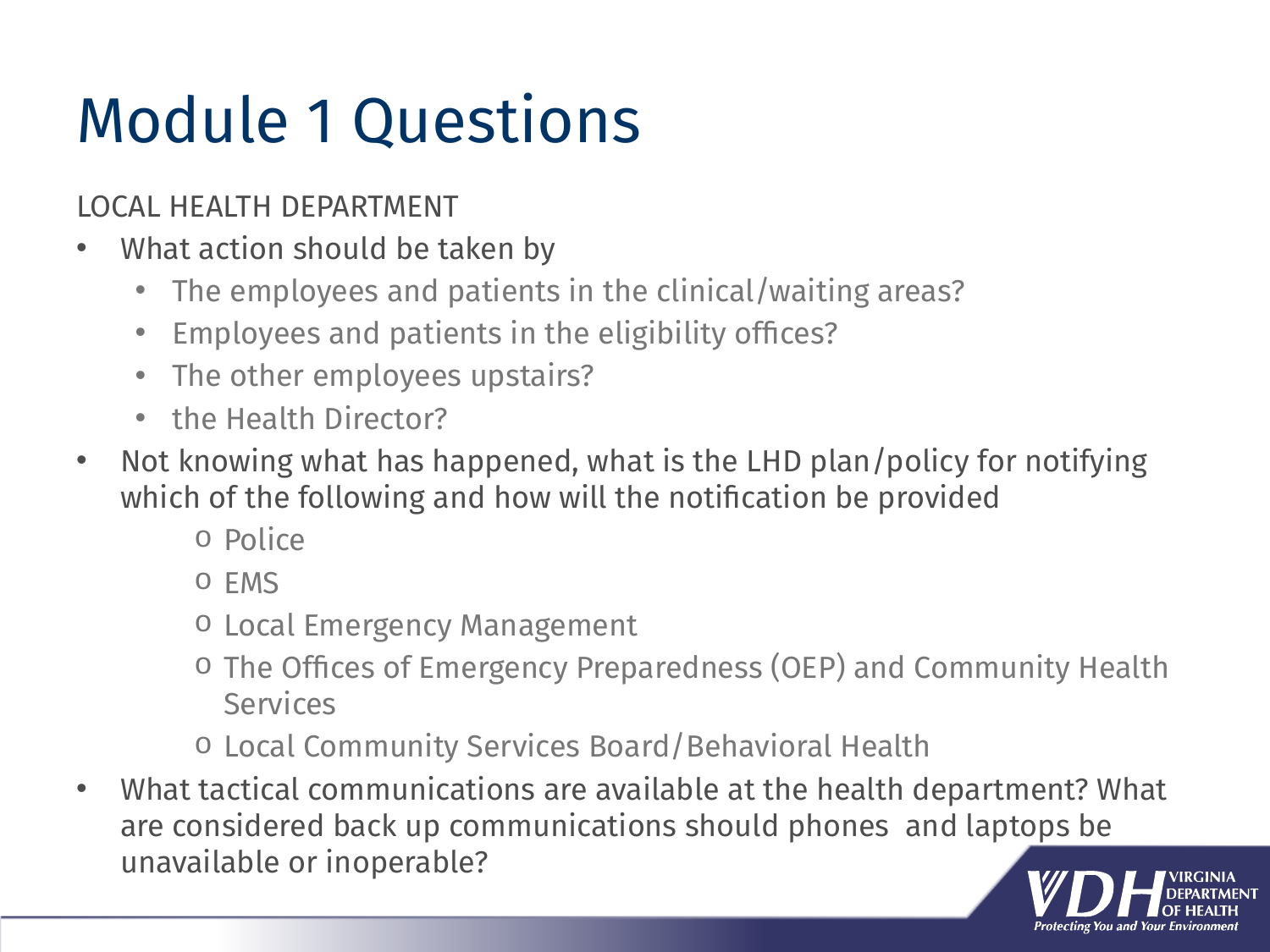

# Module 1 Questions
LOCAL HEALTH DEPARTMENT
What action should be taken by
The employees and patients in the clinical/waiting areas?
Employees and patients in the eligibility offices?
The other employees upstairs?
the Health Director?
Not knowing what has happened, what is the LHD plan/policy for notifying which of the following and how will the notification be provided
Police
EMS
Local Emergency Management
The Offices of Emergency Preparedness (OEP) and Community Health Services
Local Community Services Board/Behavioral Health
What tactical communications are available at the health department? What are considered back up communications should phones  and laptops be unavailable or inoperable?